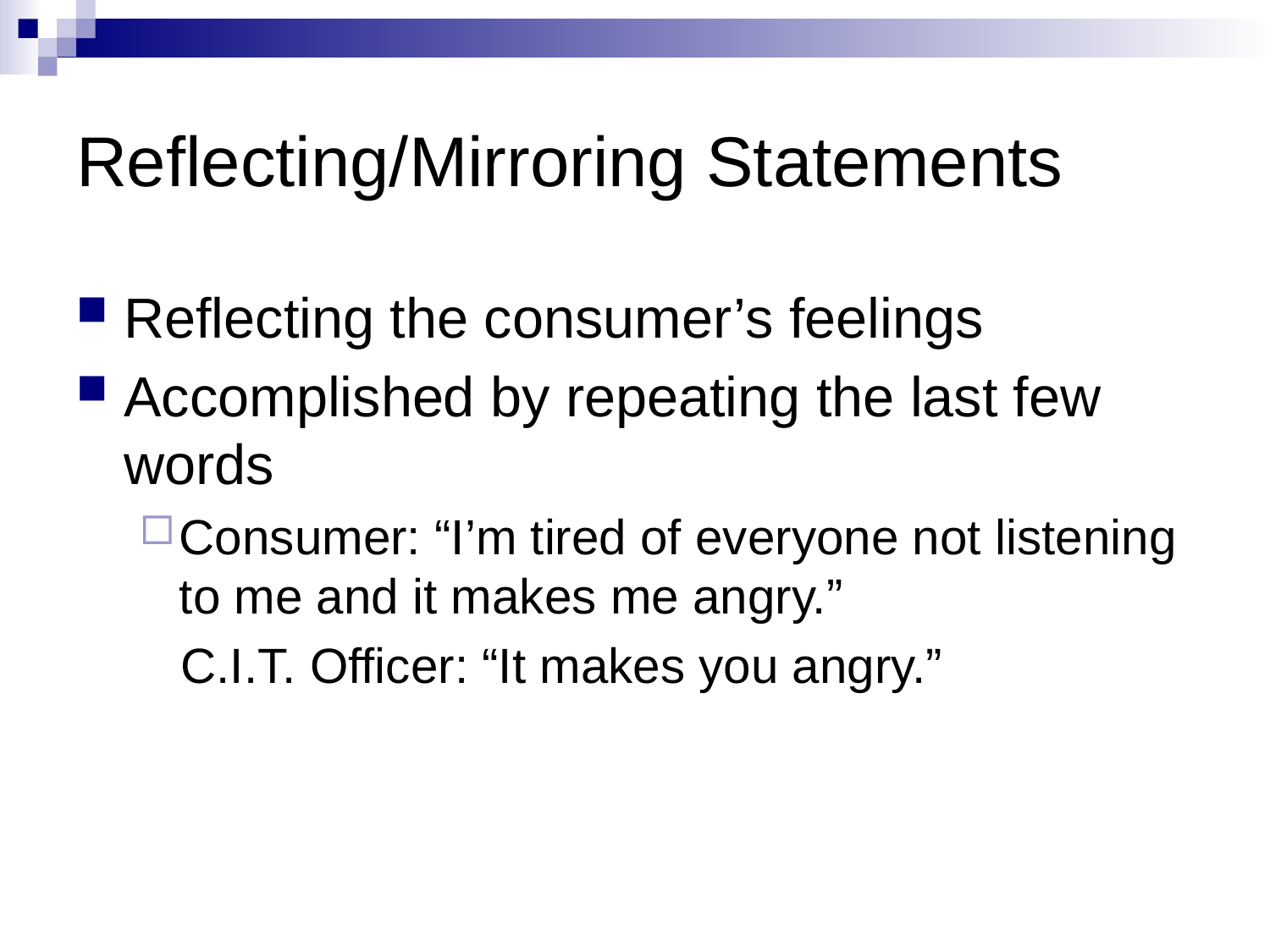

# Reflecting/Mirroring Statements
Reflecting the consumer’s feelings
Accomplished by repeating the last few words
Consumer: “I’m tired of everyone not listening to me and it makes me angry.”
   C.I.T. Officer: “It makes you angry.”